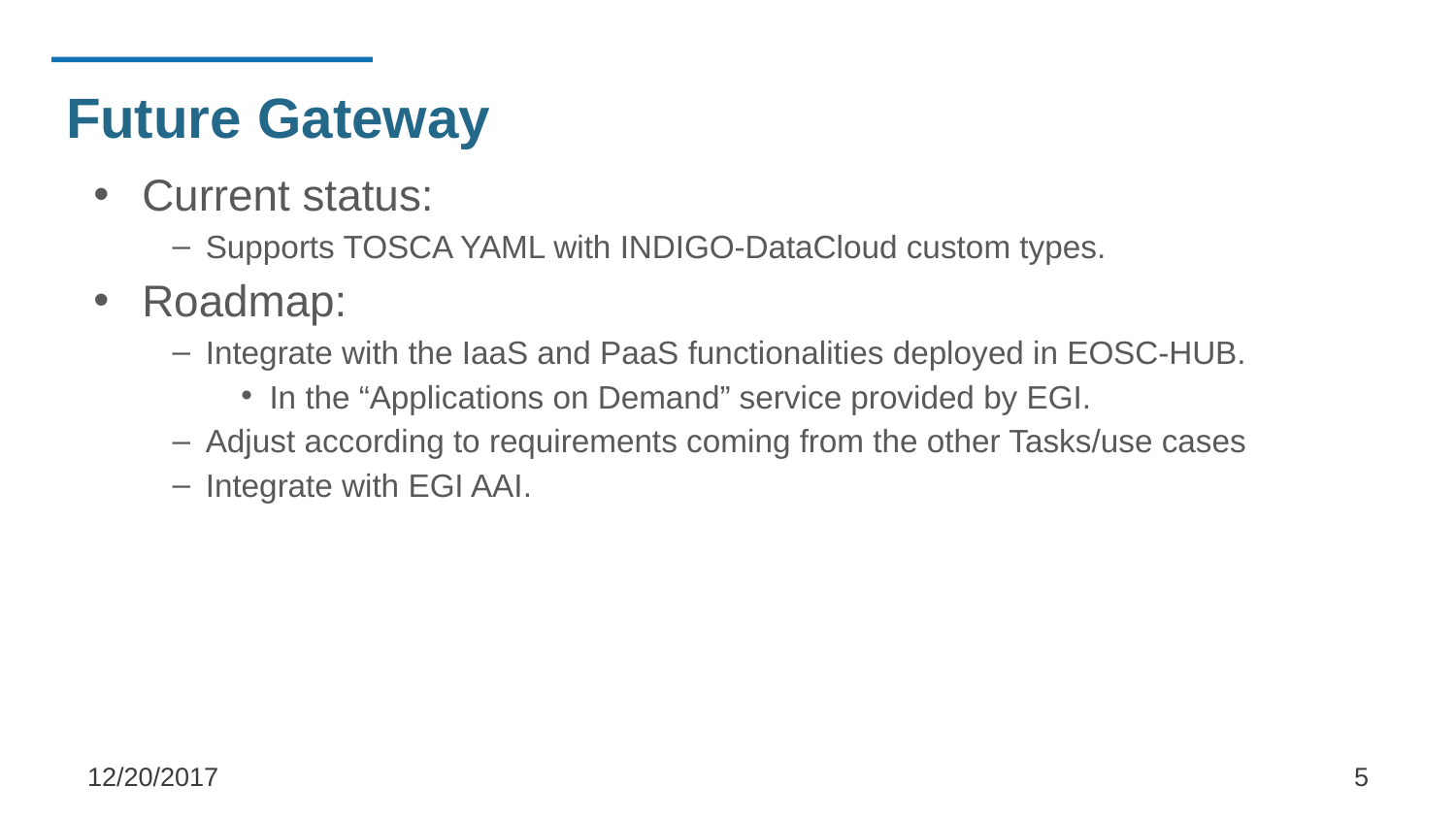

# Future Gateway
Current status:
Supports TOSCA YAML with INDIGO-DataCloud custom types.
Roadmap:
Integrate with the IaaS and PaaS functionalities deployed in EOSC-HUB.
In the “Applications on Demand” service provided by EGI.
Adjust according to requirements coming from the other Tasks/use cases
Integrate with EGI AAI.
12/20/2017
5